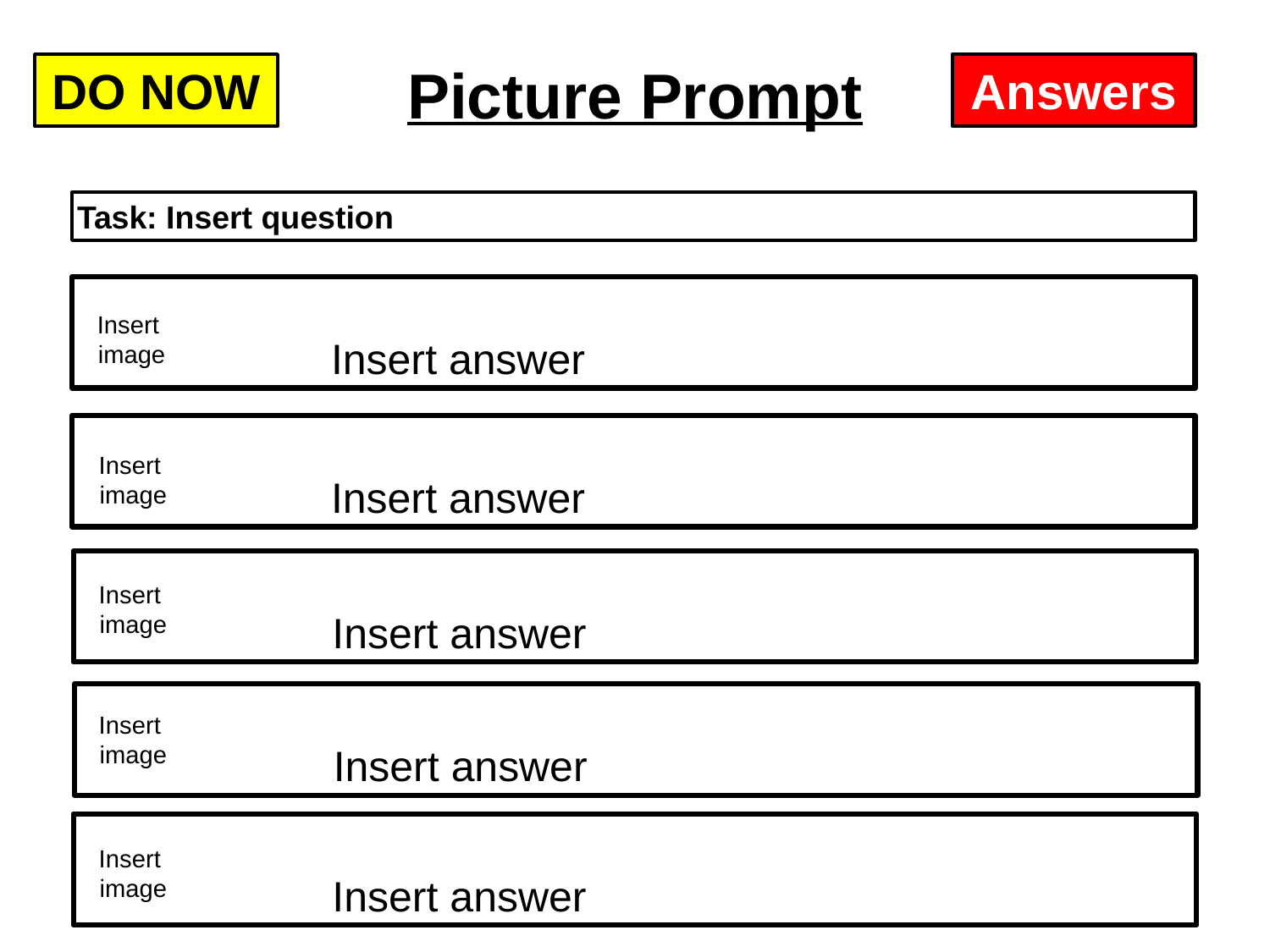

Template
Picture Prompt
Answers
DO NOW
Task: Insert question

		Insert answer
Insert
image

		Insert answer
Insert
image

		Insert answer
Insert
image

		Insert answer
Insert
image

		Insert answer
Insert
image